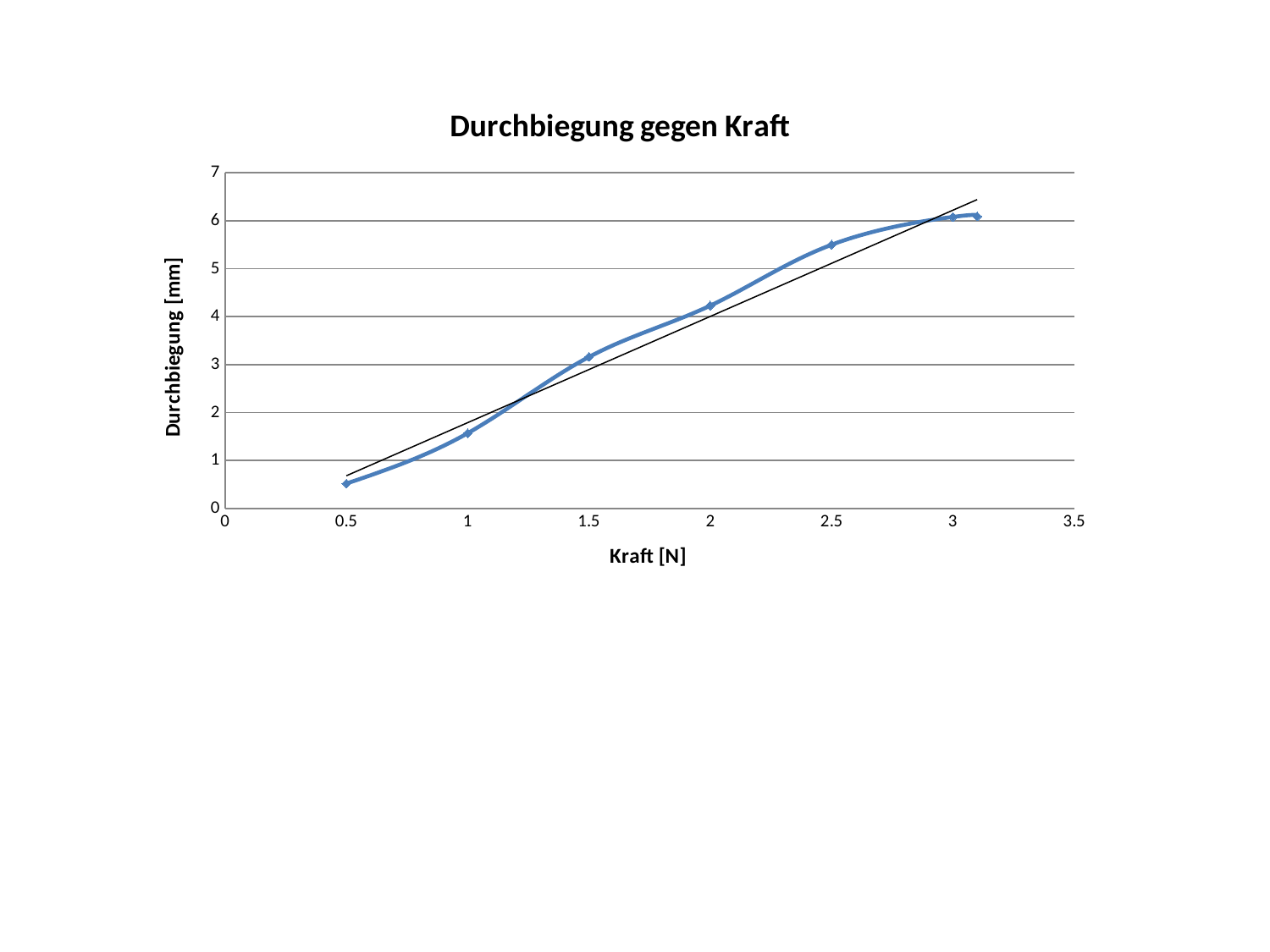

### Chart: Durchbiegung gegen Kraft

| Category |  |
|---|---|